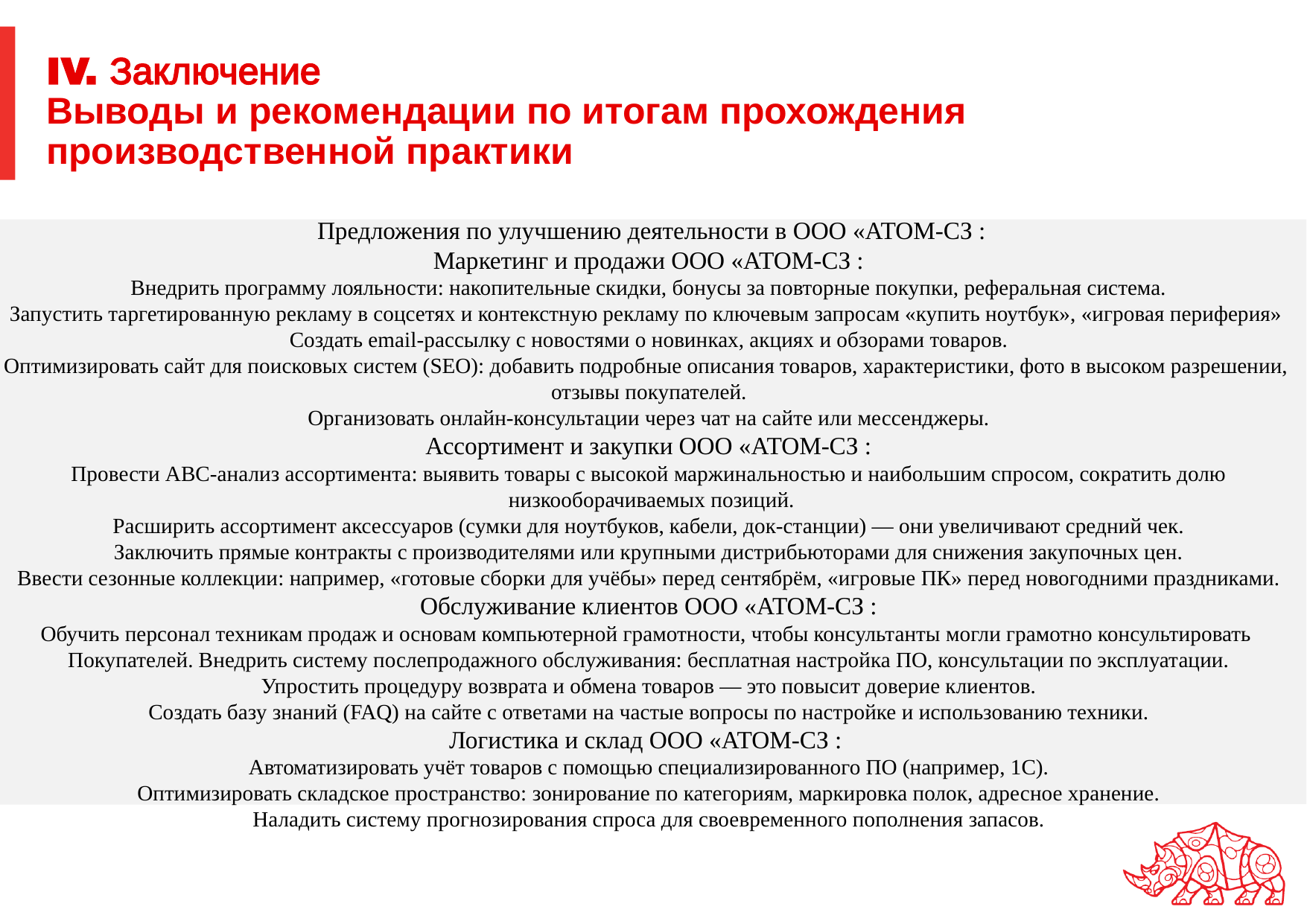

# IV. Заключение Выводы и рекомендации по итогам прохождения производственной практики
 Предложения по улучшению деятельности в ООО «АТОМ-СЗ :
Маркетинг и продажи ООО «АТОМ-СЗ :
Внедрить программу лояльности: накопительные скидки, бонусы за повторные покупки, реферальная система.
Запустить таргетированную рекламу в соцсетях и контекстную рекламу по ключевым запросам «купить ноутбук», «игровая периферия»
Создать email‑рассылку с новостями о новинках, акциях и обзорами товаров.
Оптимизировать сайт для поисковых систем (SEO): добавить подробные описания товаров, характеристики, фото в высоком разрешении, отзывы покупателей.
Организовать онлайн‑консультации через чат на сайте или мессенджеры.
Ассортимент и закупки ООО «АТОМ-СЗ :
Провести ABC‑анализ ассортимента: выявить товары с высокой маржинальностью и наибольшим спросом, сократить долю
 низкооборачиваемых позиций.
Расширить ассортимент аксессуаров (сумки для ноутбуков, кабели, док‑станции) — они увеличивают средний чек.
Заключить прямые контракты с производителями или крупными дистрибьюторами для снижения закупочных цен.
Ввести сезонные коллекции: например, «готовые сборки для учёбы» перед сентябрём, «игровые ПК» перед новогодними праздниками.
Обслуживание клиентов ООО «АТОМ-СЗ : Обучить персонал техникам продаж и основам компьютерной грамотности, чтобы консультанты могли грамотно консультировать
Покупателей. Внедрить систему послепродажного обслуживания: бесплатная настройка ПО, консультации по эксплуатации.
Упростить процедуру возврата и обмена товаров — это повысит доверие клиентов.
Создать базу знаний (FAQ) на сайте с ответами на частые вопросы по настройке и использованию техники.
Логистика и склад ООО «АТОМ-СЗ :
Автоматизировать учёт товаров с помощью специализированного ПО (например, 1С).
Оптимизировать складское пространство: зонирование по категориям, маркировка полок, адресное хранение.
Наладить систему прогнозирования спроса для своевременного пополнения запасов.